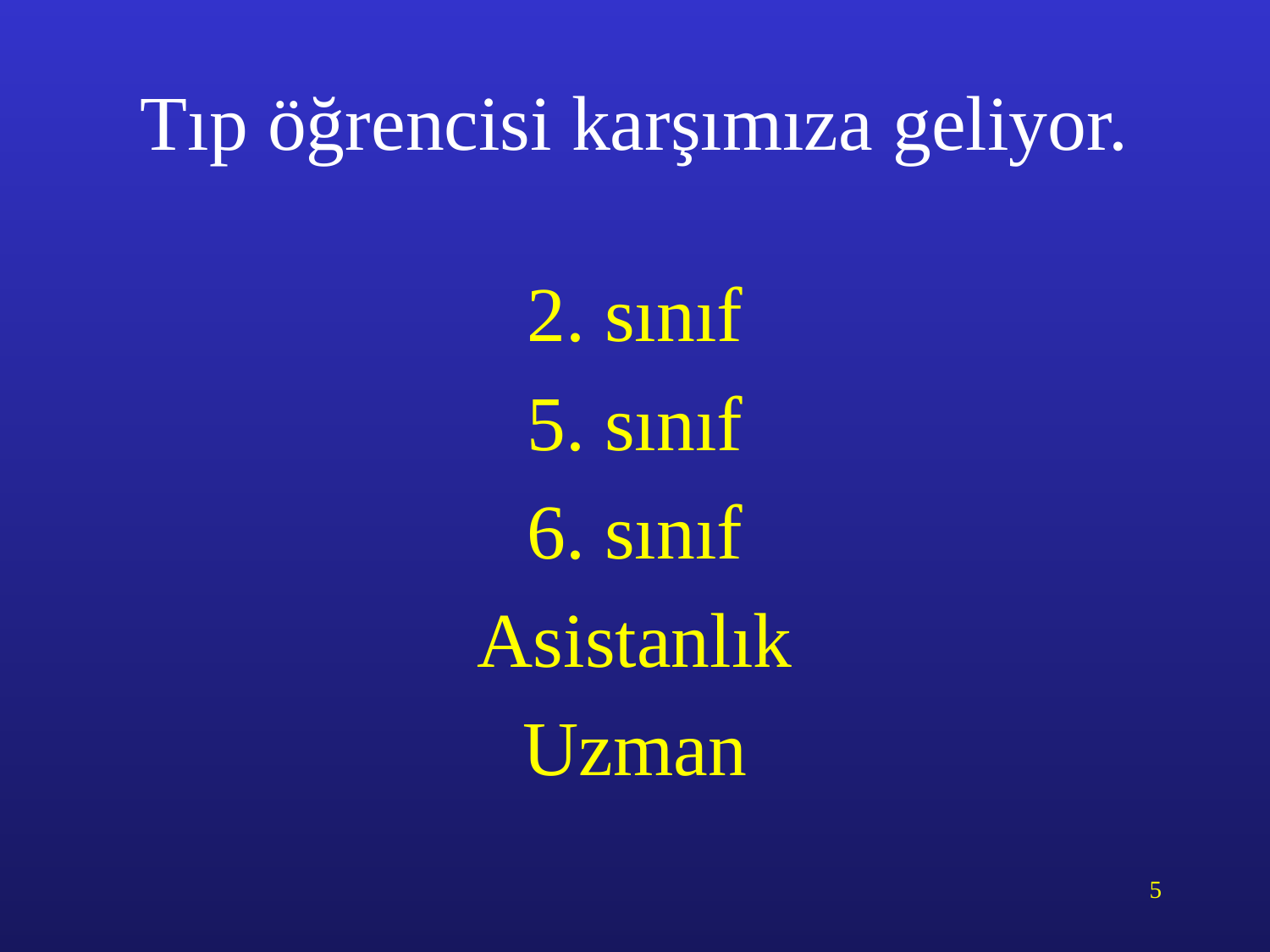

# Tıp öğrencisi karşımıza geliyor.
2. sınıf
5. sınıf
6. sınıf
Asistanlık
Uzman
5